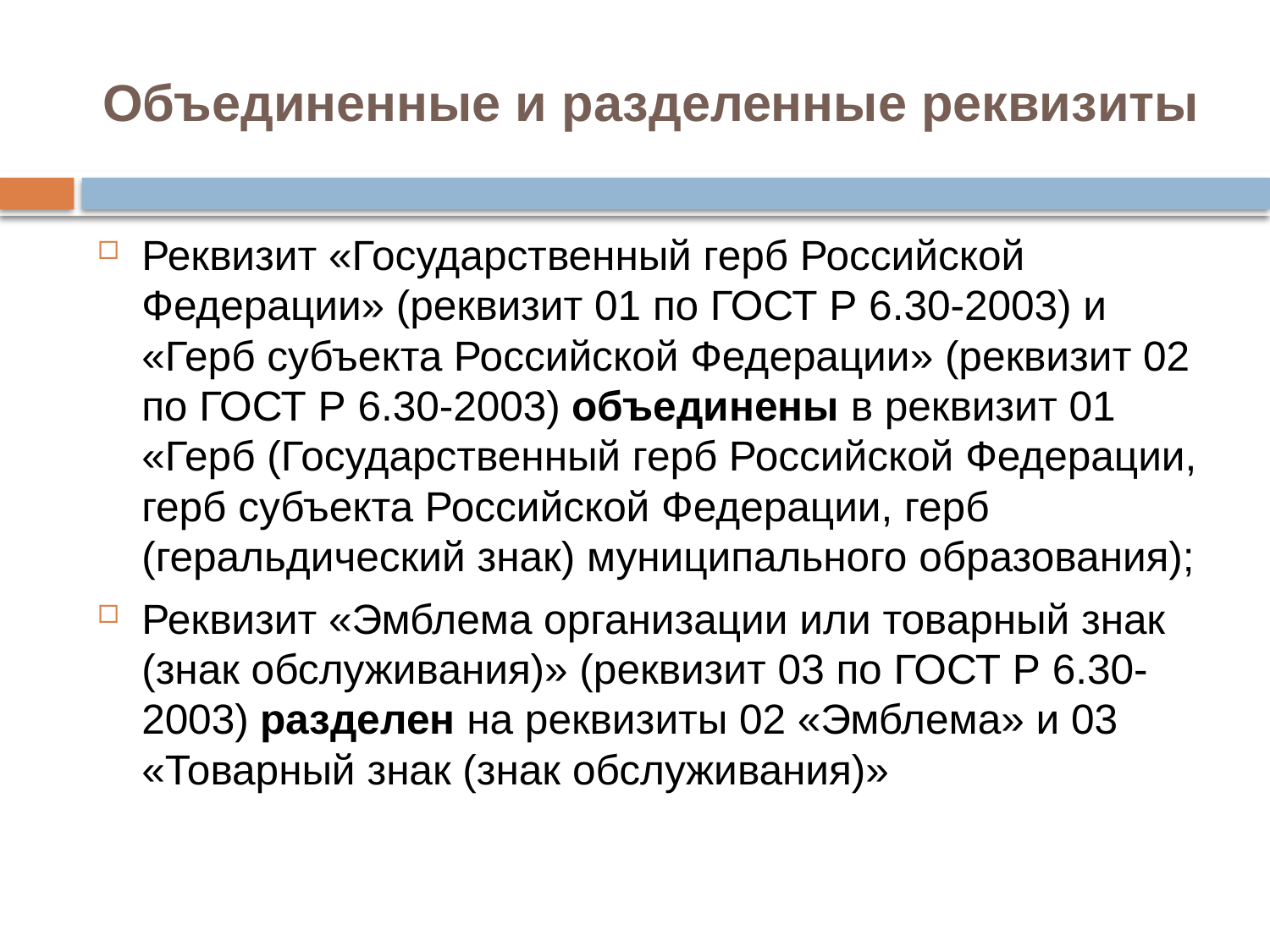

# Объединенные и разделенные реквизиты
Реквизит «Государственный герб Российской Федерации» (реквизит 01 по ГОСТ Р 6.30-2003) и «Герб субъекта Российской Федерации» (реквизит 02 по ГОСТ Р 6.30-2003) объединены в реквизит 01 «Герб (Государственный герб Российской Федерации, герб субъекта Российской Федерации, герб (геральдический знак) муниципального образования);
Реквизит «Эмблема организации или товарный знак  (знак обслуживания)» (реквизит 03 по ГОСТ Р 6.30-2003) разделен на реквизиты 02 «Эмблема» и 03 «Товарный знак (знак обслуживания)»